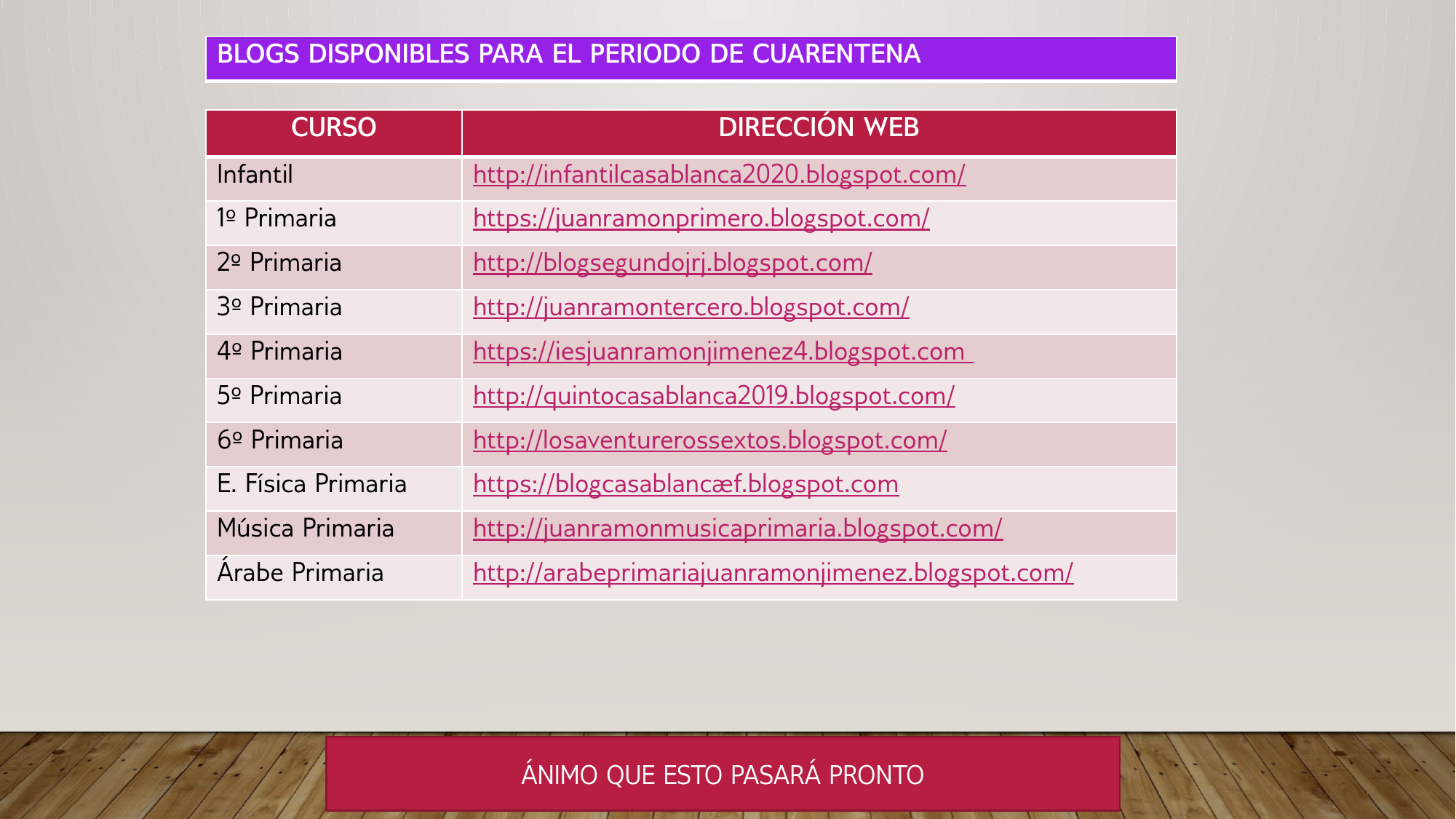

| BLOGS DISPONIBLES PARA EL PERIODO DE CUARENTENA |
| --- |
| CURSO | DIRECCIÓN WEB |
| --- | --- |
| Infantil | http://infantilcasablanca2020.blogspot.com/ |
| 1º Primaria | https://juanramonprimero.blogspot.com/ |
| 2º Primaria | http://blogsegundojrj.blogspot.com/ |
| 3º Primaria | http://juanramontercero.blogspot.com/ |
| 4º Primaria | https://iesjuanramonjimenez4.blogspot.com |
| 5º Primaria | http://quintocasablanca2019.blogspot.com/ |
| 6º Primaria | http://losaventurerossextos.blogspot.com/ |
| E. Física Primaria | https://blogcasablancaef.blogspot.com |
| Música Primaria | http://juanramonmusicaprimaria.blogspot.com/ |
| Árabe Primaria | http://arabeprimariajuanramonjimenez.blogspot.com/ |
ÁNIMO QUE ESTO PASARÁ PRONTO